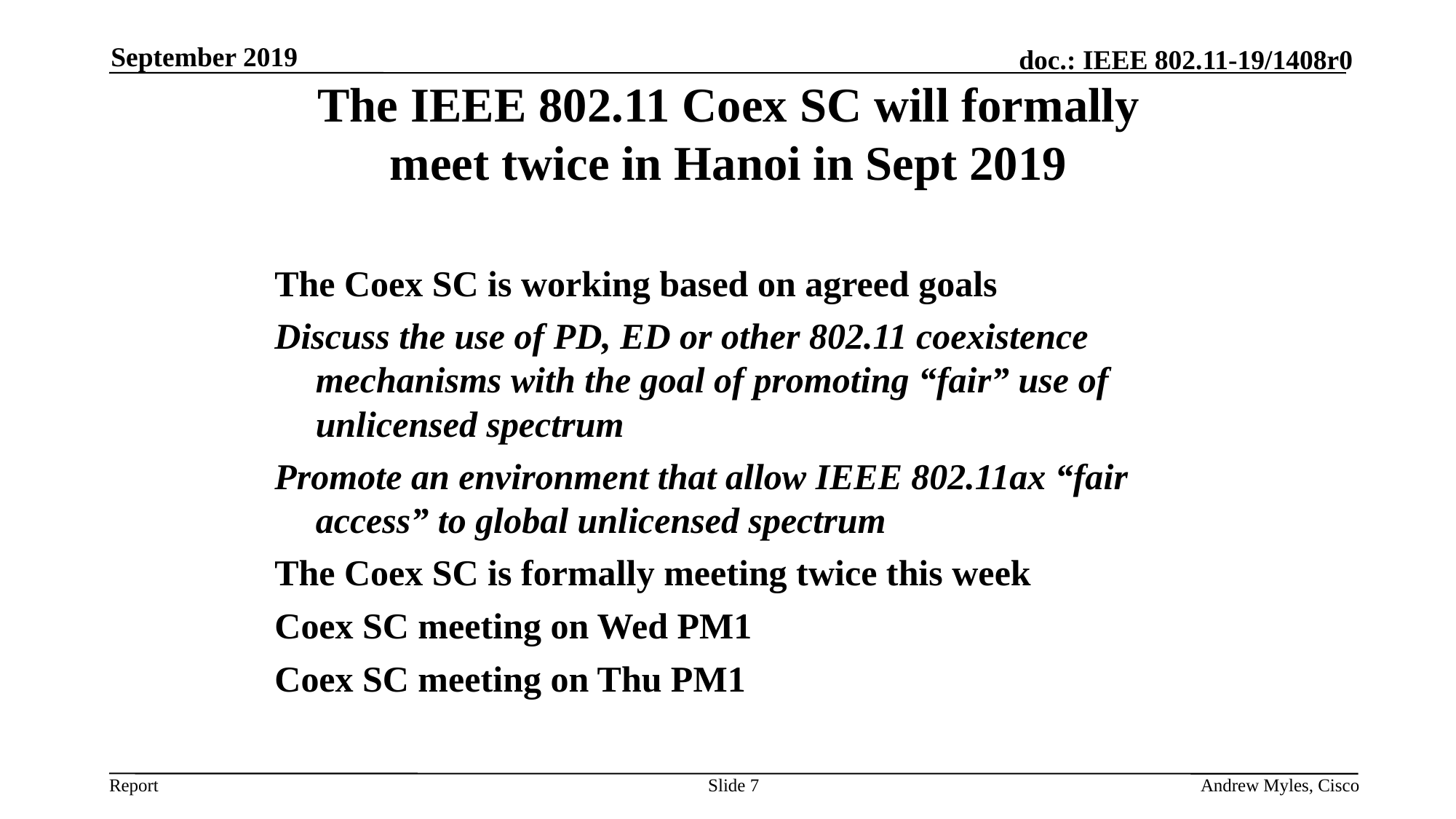

September 2019
The IEEE 802.11 Coex SC will formally meet twice in Hanoi in Sept 2019
The Coex SC is working based on agreed goals
Discuss the use of PD, ED or other 802.11 coexistence mechanisms with the goal of promoting “fair” use of unlicensed spectrum
Promote an environment that allow IEEE 802.11ax “fair access” to global unlicensed spectrum
The Coex SC is formally meeting twice this week
Coex SC meeting on Wed PM1
Coex SC meeting on Thu PM1
Slide 7
Andrew Myles, Cisco